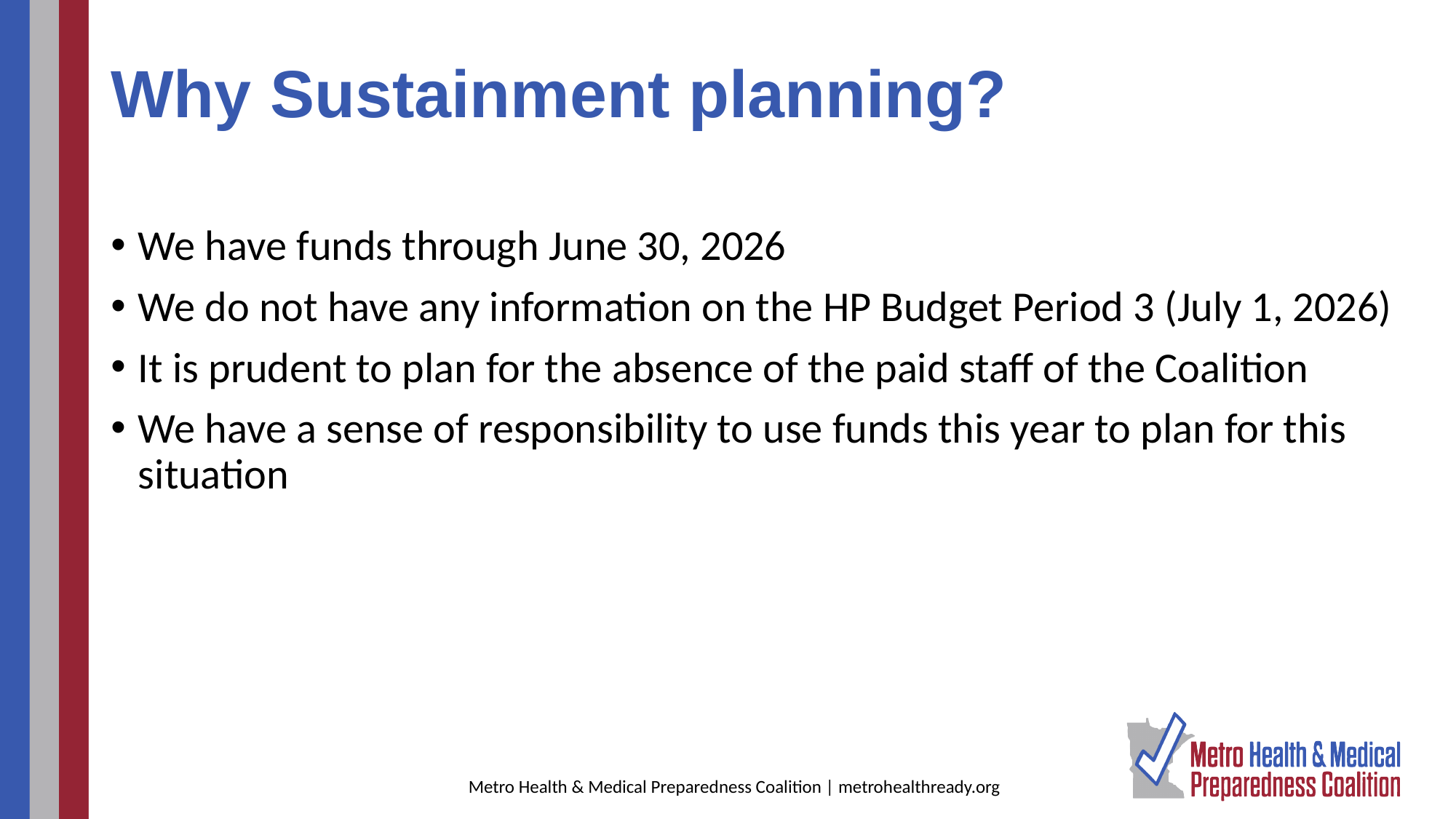

# Why Sustainment planning?

We have funds through June 30, 2026
We do not have any information on the HP Budget Period 3 (July 1, 2026)
It is prudent to plan for the absence of the paid staff of the Coalition
We have a sense of responsibility to use funds this year to plan for this situation